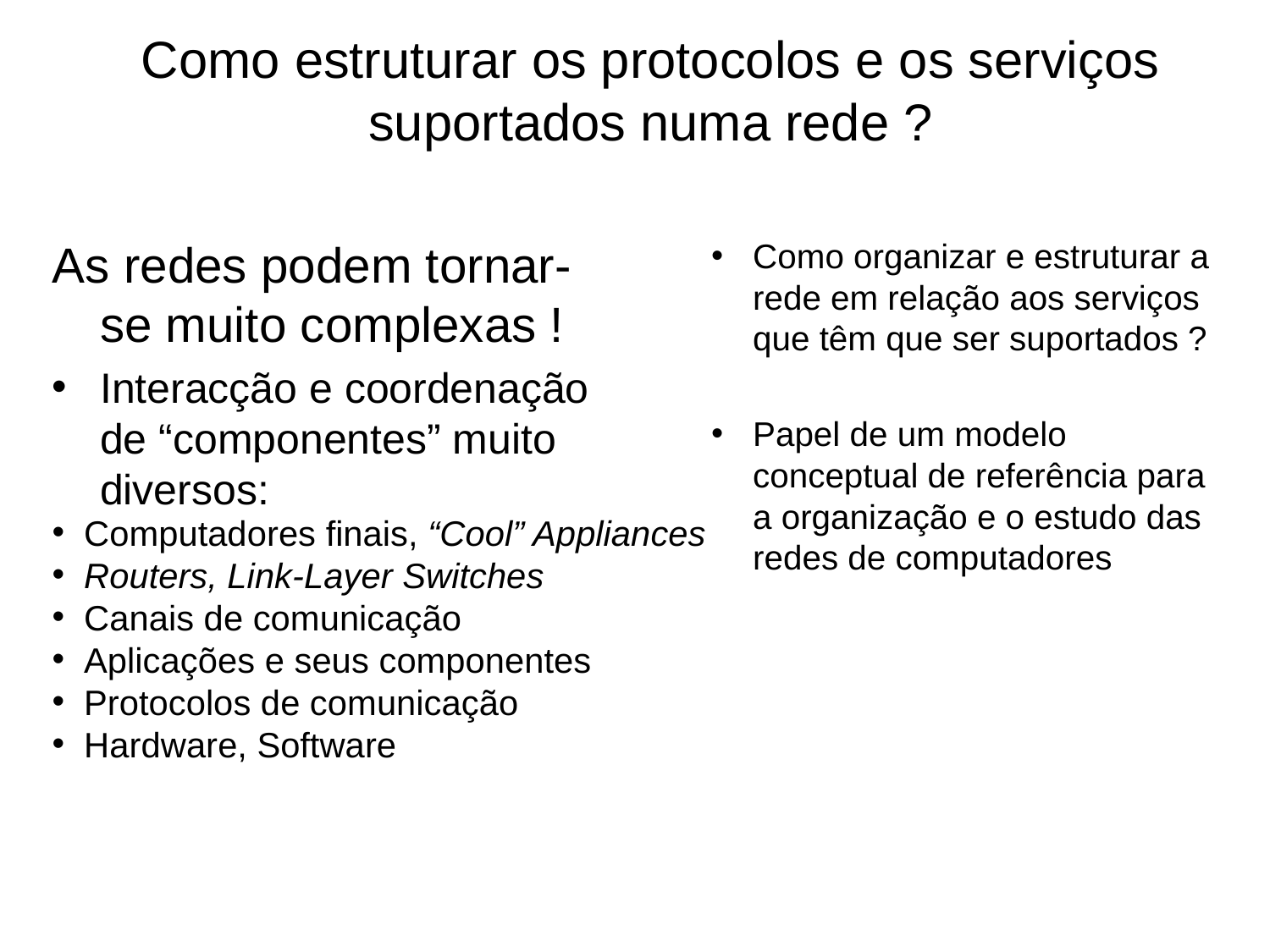

# Como estruturar os protocolos e os serviços suportados numa rede ?
12
As redes podem tornar-se muito complexas !
Interacção e coordenação de “componentes” muito diversos:
Como organizar e estruturar a rede em relação aos serviços que têm que ser suportados ?

Papel de um modelo conceptual de referência para a organização e o estudo das redes de computadores
  Computadores finais, “Cool” Appliances
  Routers, Link-Layer Switches
  Canais de comunicação
  Aplicações e seus componentes
  Protocolos de comunicação
  Hardware, Software